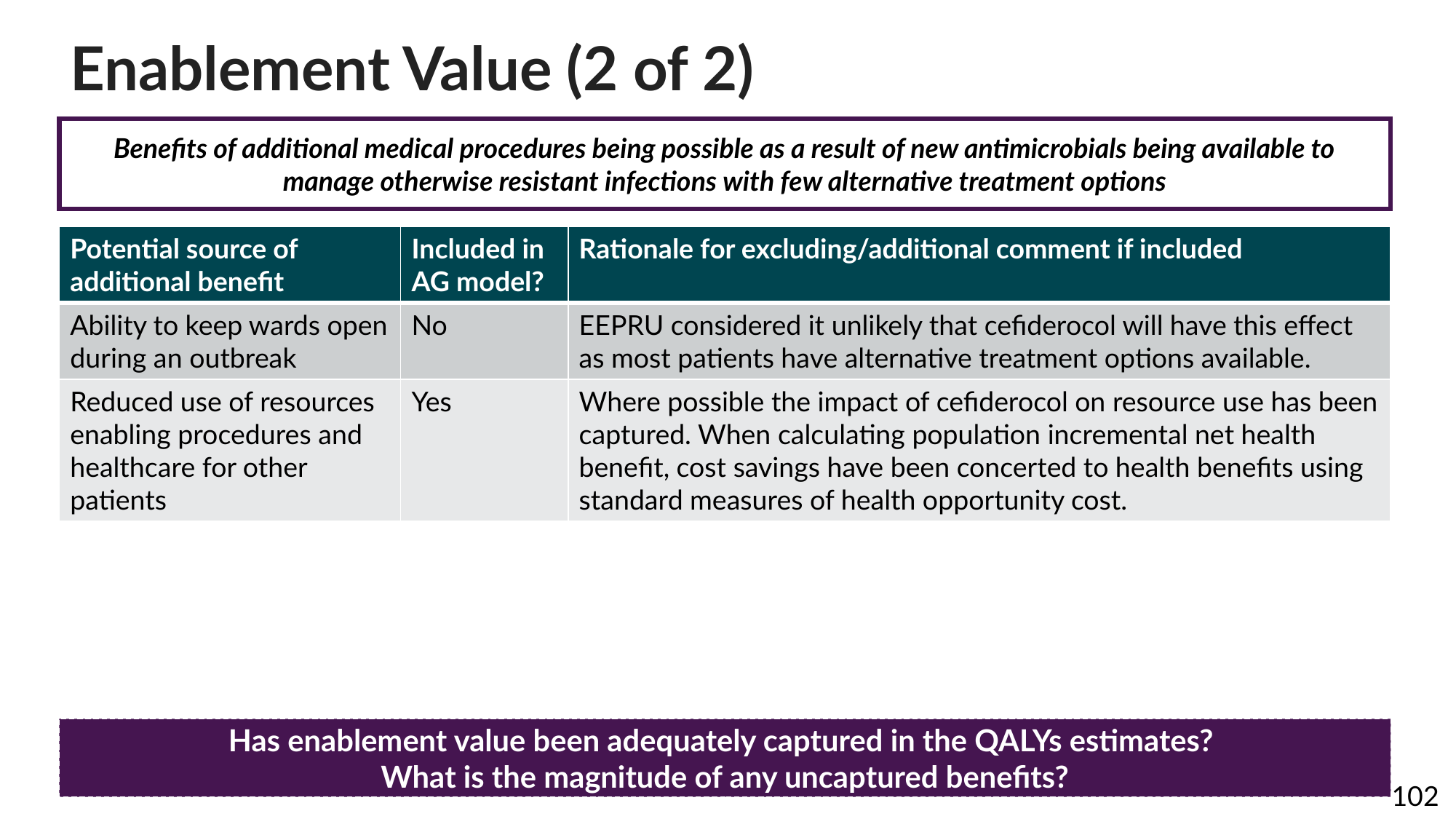

# Enablement Value (2 of 2)
Benefits of additional medical procedures being possible as a result of new antimicrobials being available to manage otherwise resistant infections with few alternative treatment options

| Potential source of additional benefit | Included in AG model? | Rationale for excluding/additional comment if included |
| --- | --- | --- |
| Ability to keep wards open during an outbreak | No | EEPRU considered it unlikely that cefiderocol will have this effect as most patients have alternative treatment options available. |
| Reduced use of resources enabling procedures and healthcare for other patients | Yes | Where possible the impact of cefiderocol on resource use has been captured. When calculating population incremental net health benefit, cost savings have been concerted to health benefits using standard measures of health opportunity cost. |
Has enablement value been adequately captured in the QALYs estimates?
What is the magnitude of any uncaptured benefits?